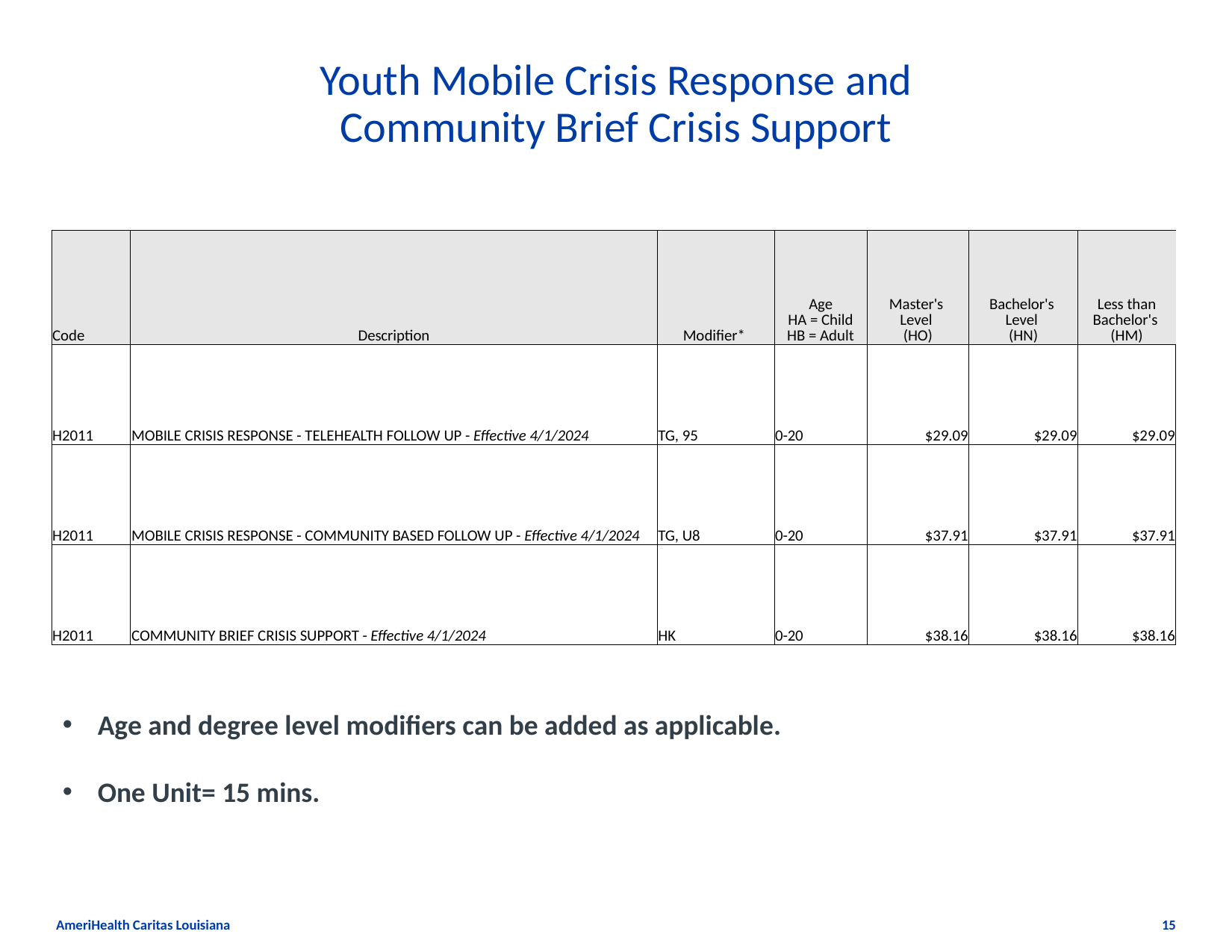

# Youth Mobile Crisis Response and Community Brief Crisis Support
| Code | Description | Modifier\* | Age HA = Child HB = Adult | Master's Level (HO) | Bachelor's Level (HN) | Less than Bachelor's (HM) |
| --- | --- | --- | --- | --- | --- | --- |
| H2011 | MOBILE CRISIS RESPONSE - TELEHEALTH FOLLOW UP - Effective 4/1/2024 | TG, 95 | 0-20 | $29.09 | $29.09 | $29.09 |
| H2011 | MOBILE CRISIS RESPONSE - COMMUNITY BASED FOLLOW UP - Effective 4/1/2024 | TG, U8 | 0-20 | $37.91 | $37.91 | $37.91 |
| H2011 | COMMUNITY BRIEF CRISIS SUPPORT - Effective 4/1/2024 | HK | 0-20 | $38.16 | $38.16 | $38.16 |
Age and degree level modifiers can be added as applicable.

One Unit= 15 mins.
AmeriHealth Caritas Louisiana
15